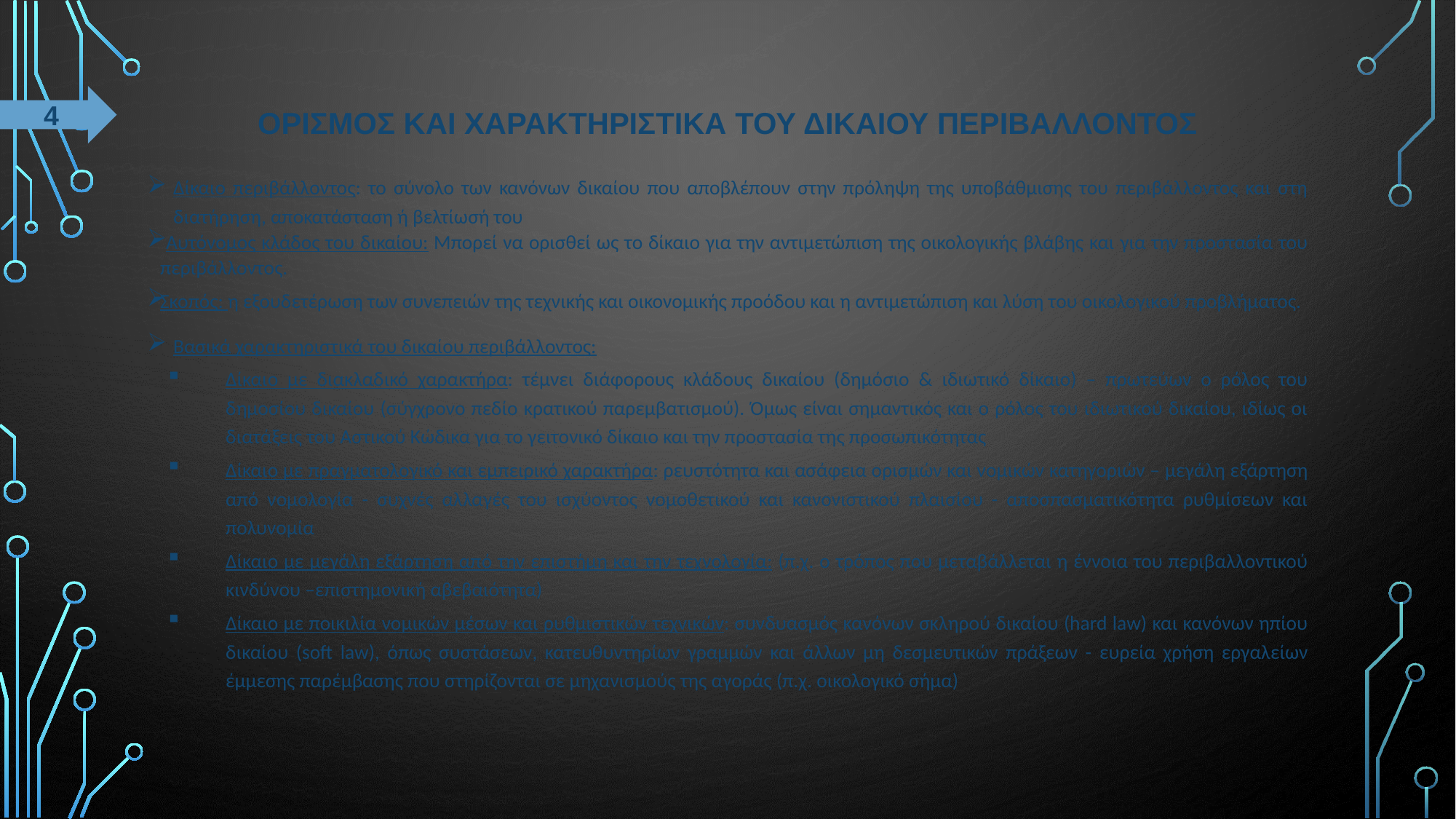

# Ορισμοσ και χαρακτηριστικα του δικαιου περιβαλλοντοσ
4
Δίκαιο περιβάλλοντος: το σύνολο των κανόνων δικαίου που αποβλέπουν στην πρόληψη της υποβάθμισης του περιβάλλοντος και στη διατήρηση, αποκατάσταση ή βελτίωσή του
 Αυτόνομος κλάδος του δικαίου: Μπορεί να ορισθεί ως το δίκαιο για την αντιμετώπιση της οικολογικής βλάβης και για την προστασία του περιβάλλοντος.
Σκοπός: η εξουδετέρωση των συνεπειών της τεχνικής και οικονομικής προόδου και η αντιμετώπιση και λύση του οικολογικού προβλήματος.
Βασικά χαρακτηριστικά του δικαίου περιβάλλοντος:
Δίκαιο με διακλαδικό χαρακτήρα: τέμνει διάφορους κλάδους δικαίου (δημόσιο & ιδιωτικό δίκαιο) – πρωτεύων ο ρόλος του δημοσίου δικαίου (σύγχρονο πεδίο κρατικού παρεμβατισμού). Όμως είναι σημαντικός και ο ρόλος του ιδιωτικού δικαίου, ιδίως οι διατάξεις του Αστικού Κώδικα για το γειτονικό δίκαιο και την προστασία της προσωπικότητας
Δίκαιο με πραγματολογικό και εμπειρικό χαρακτήρα: ρευστότητα και ασάφεια ορισμών και νομικών κατηγοριών – μεγάλη εξάρτηση από νομολογία - συχνές αλλαγές του ισχύοντος νομοθετικού και κανονιστικού πλαισίου - αποσπασματικότητα ρυθμίσεων και πολυνομία
Δίκαιο με μεγάλη εξάρτηση από την επιστήμη και την τεχνολογία: (π.χ. ο τρόπος που μεταβάλλεται η έννοια του περιβαλλοντικού κινδύνου –επιστημονική αβεβαιότητα)
Δίκαιο με ποικιλία νομικών μέσων και ρυθμιστικών τεχνικών: συνδυασμός κανόνων σκληρού δικαίου (hard law) και κανόνων ηπίου δικαίου (soft law), όπως συστάσεων, κατευθυντηρίων γραμμών και άλλων μη δεσμευτικών πράξεων - ευρεία χρήση εργαλείων έμμεσης παρέμβασης που στηρίζονται σε μηχανισμούς της αγοράς (π.χ. οικολογικό σήμα)